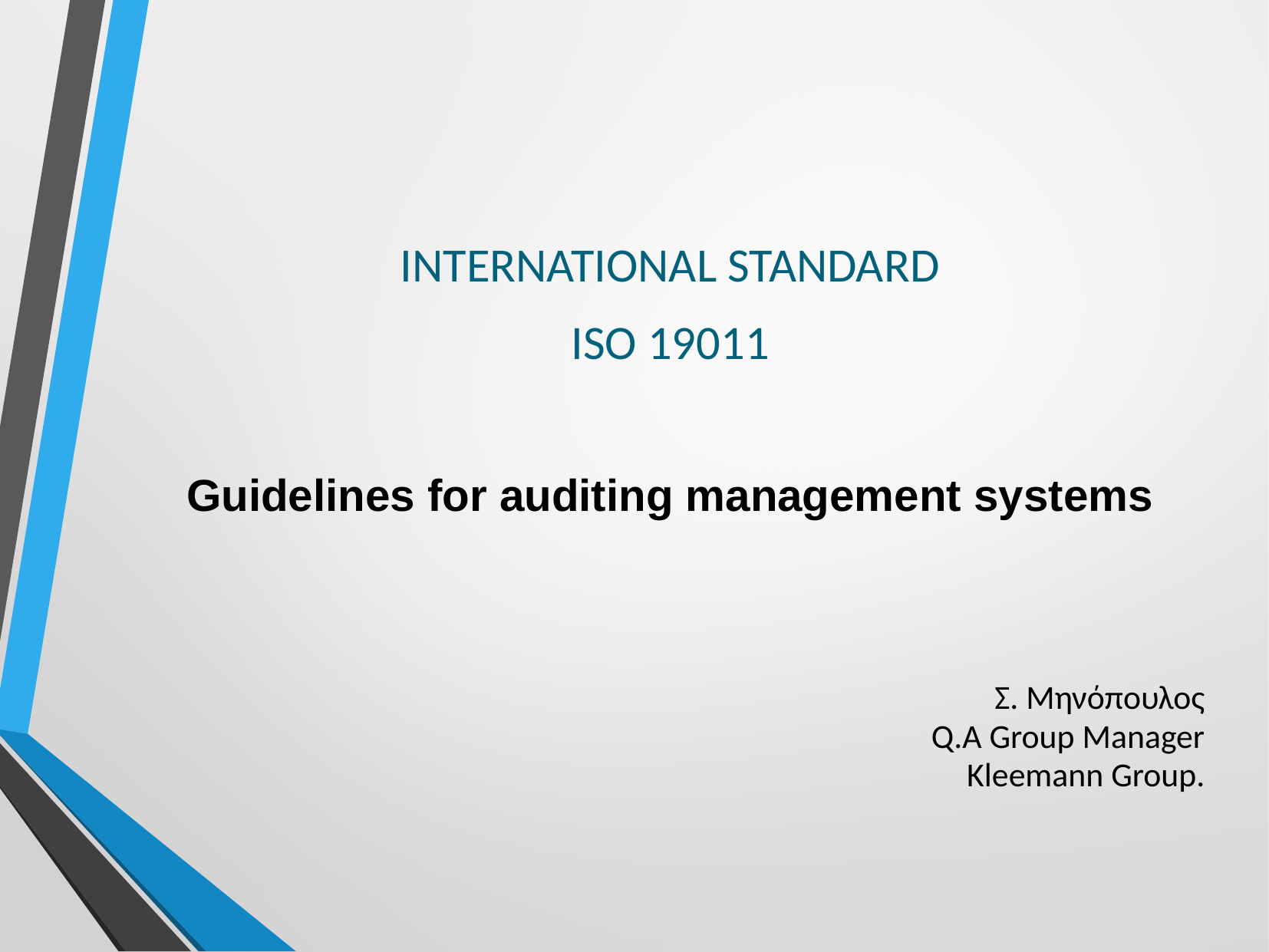

INTERNATIONAL STANDARD
ISO 19011

Guidelines for auditing management systems

Σ. Μηνόπουλος
Q.A Group Manager
Kleemann Group.